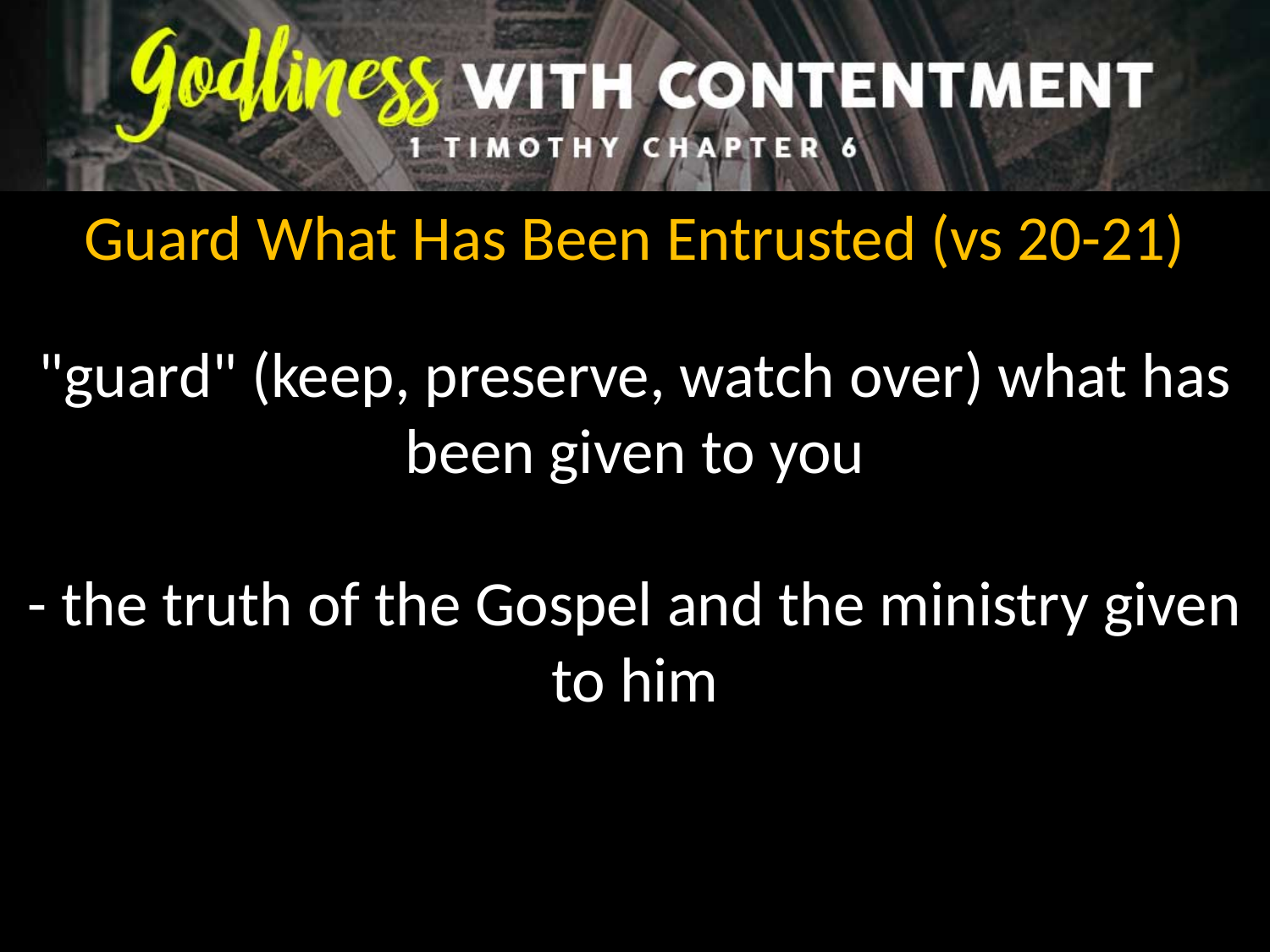

Guard What Has Been Entrusted (vs 20-21)
"guard" (keep, preserve, watch over) what has been given to you

- the truth of the Gospel and the ministry given to him